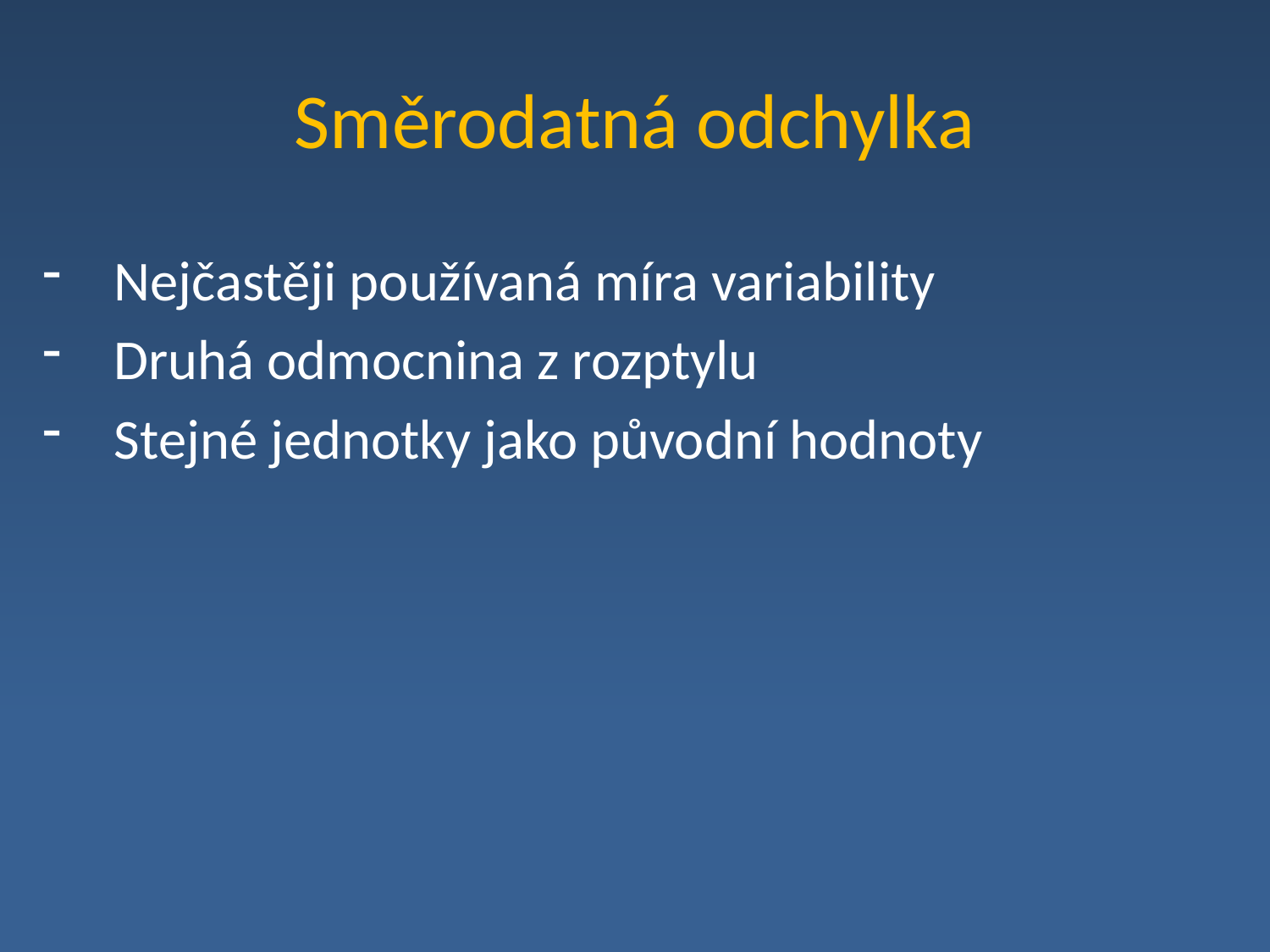

# Směrodatná odchylka

Nejčastěji používaná míra variability
Druhá odmocnina z rozptylu
Stejné jednotky jako původní hodnoty